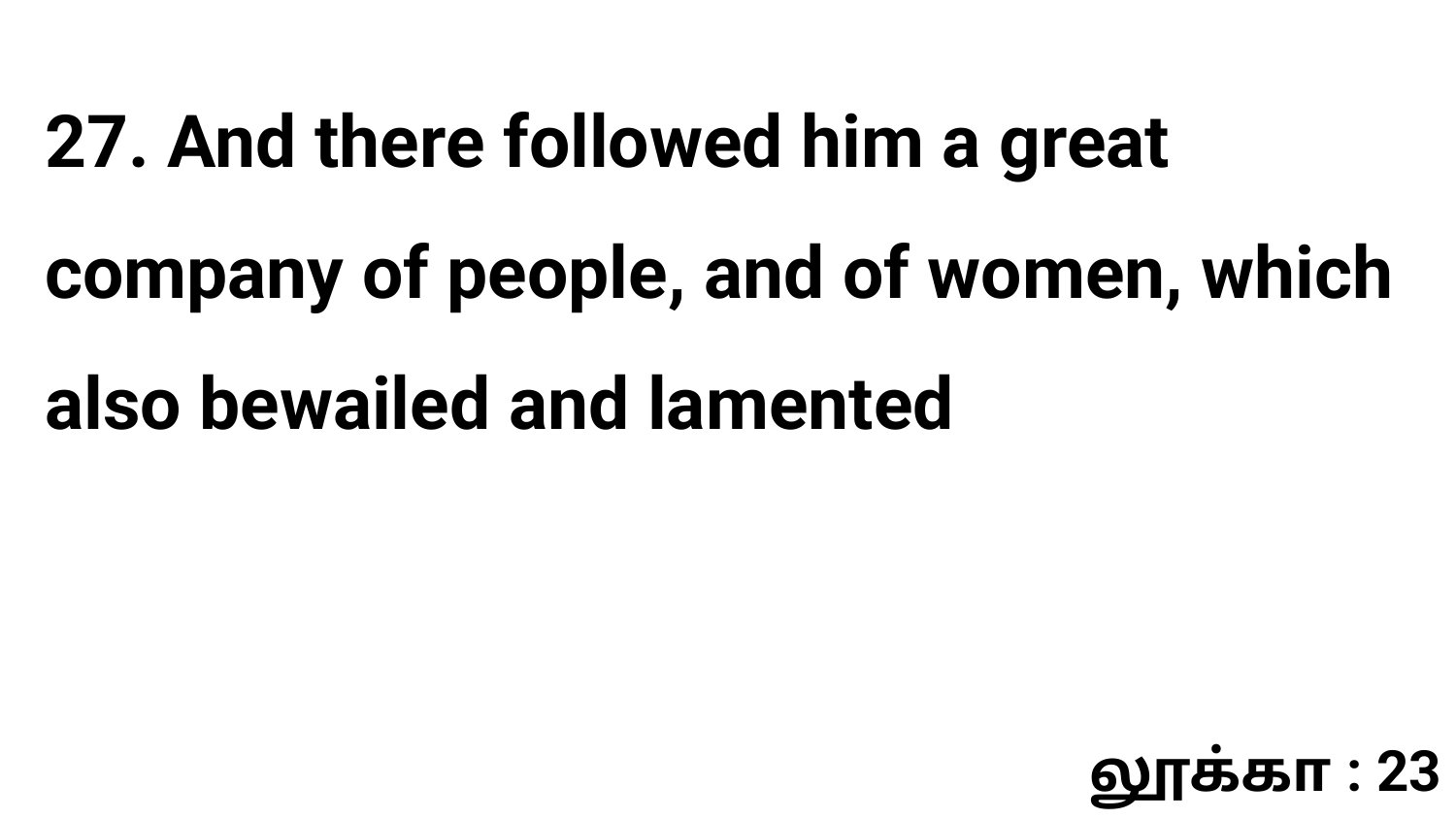

27. And there followed him a great company of people, and of women, which also bewailed and lamented
லூக்கா : 23